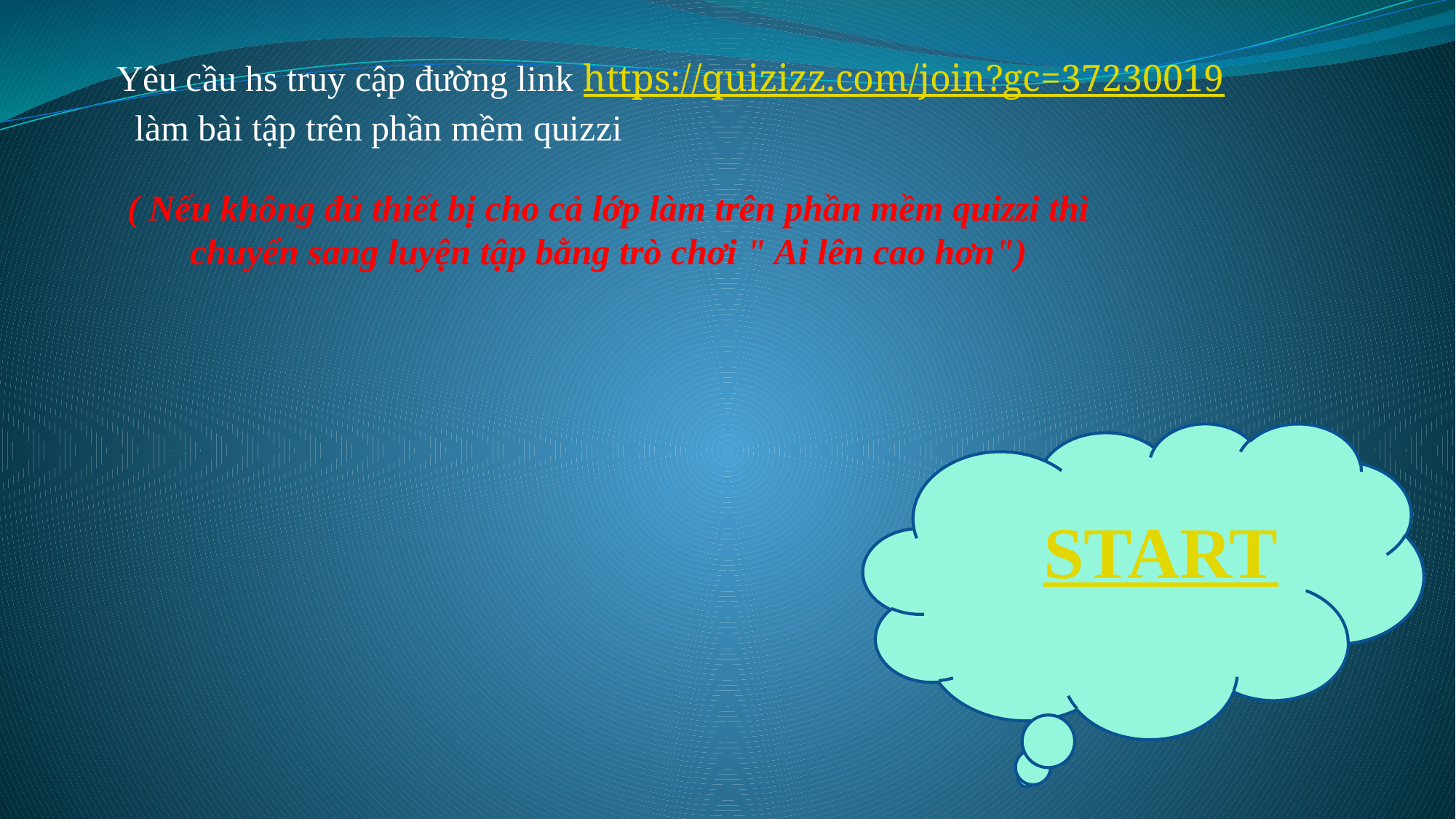

Yêu cầu hs truy cập đường link https://quizizz.com/join?gc=37230019
  làm bài tập trên phần mềm quizzi
# ( Nếu không đủ thiết bị cho cả lớp làm trên phần mềm quizzi thì chuyển sang luyện tập bằng trò chơi " Ai lên cao hơn")

START